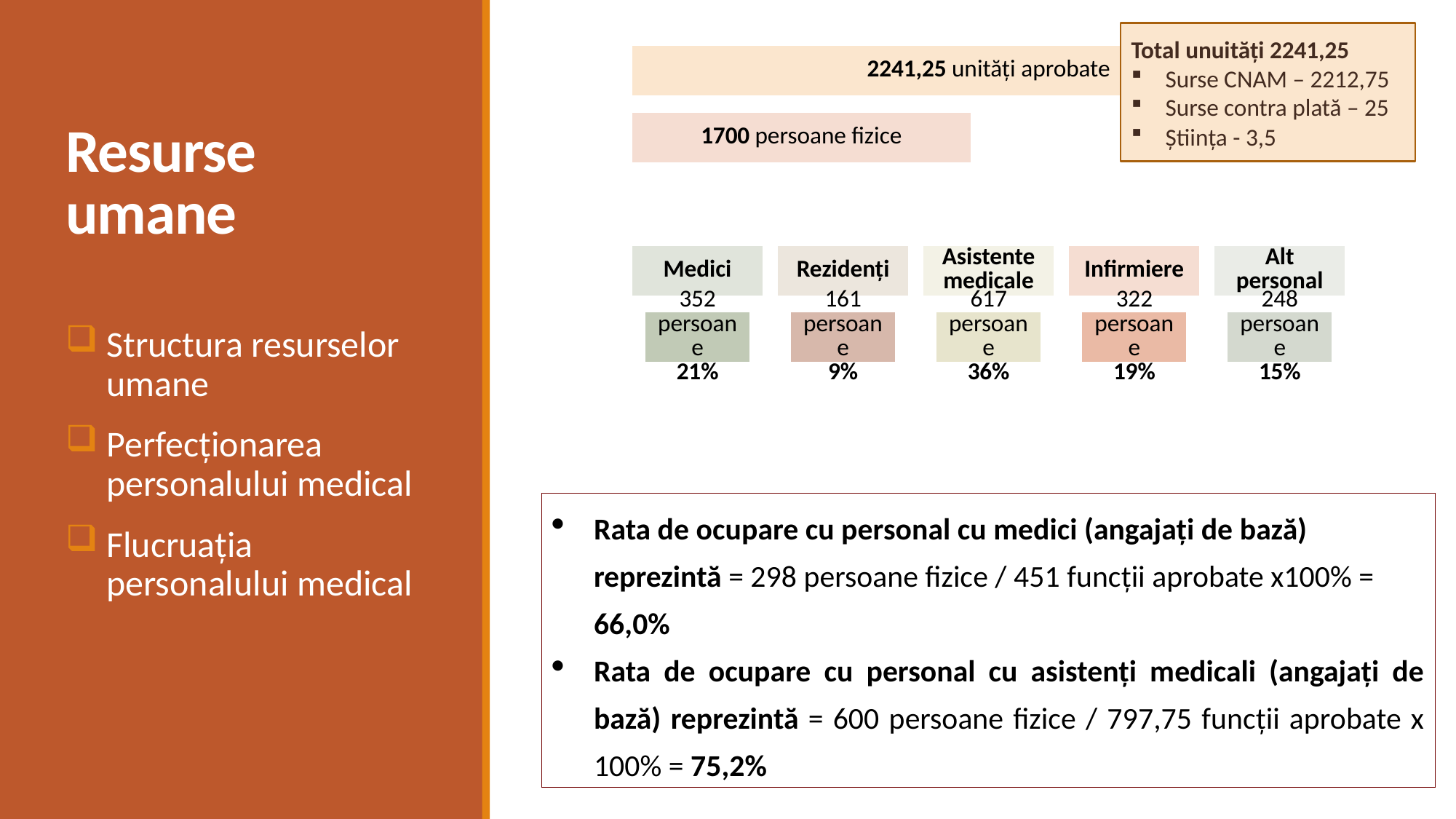

Total unuități 2241,25
Surse CNAM – 2212,75
Surse contra plată – 25
Știința - 3,5
2241,25 unități aprobate
1700 persoane fizice
Medici
352 persoane
21%
Rezidenți
161 persoane
9%
Asistente medicale
617 persoane
36%
Infirmiere
322 persoane
19%
Alt personal
248 persoane
15%
# Resurse umane
Structura resurselor umane
Perfecționarea personalului medical
Flucruația personalului medical
Rata de ocupare cu personal cu medici (angajați de bază) reprezintă = 298 persoane fizice / 451 funcții aprobate x100% = 66,0%
Rata de ocupare cu personal cu asistenți medicali (angajați de bază) reprezintă = 600 persoane fizice / 797,75 funcții aprobate x 100% = 75,2%